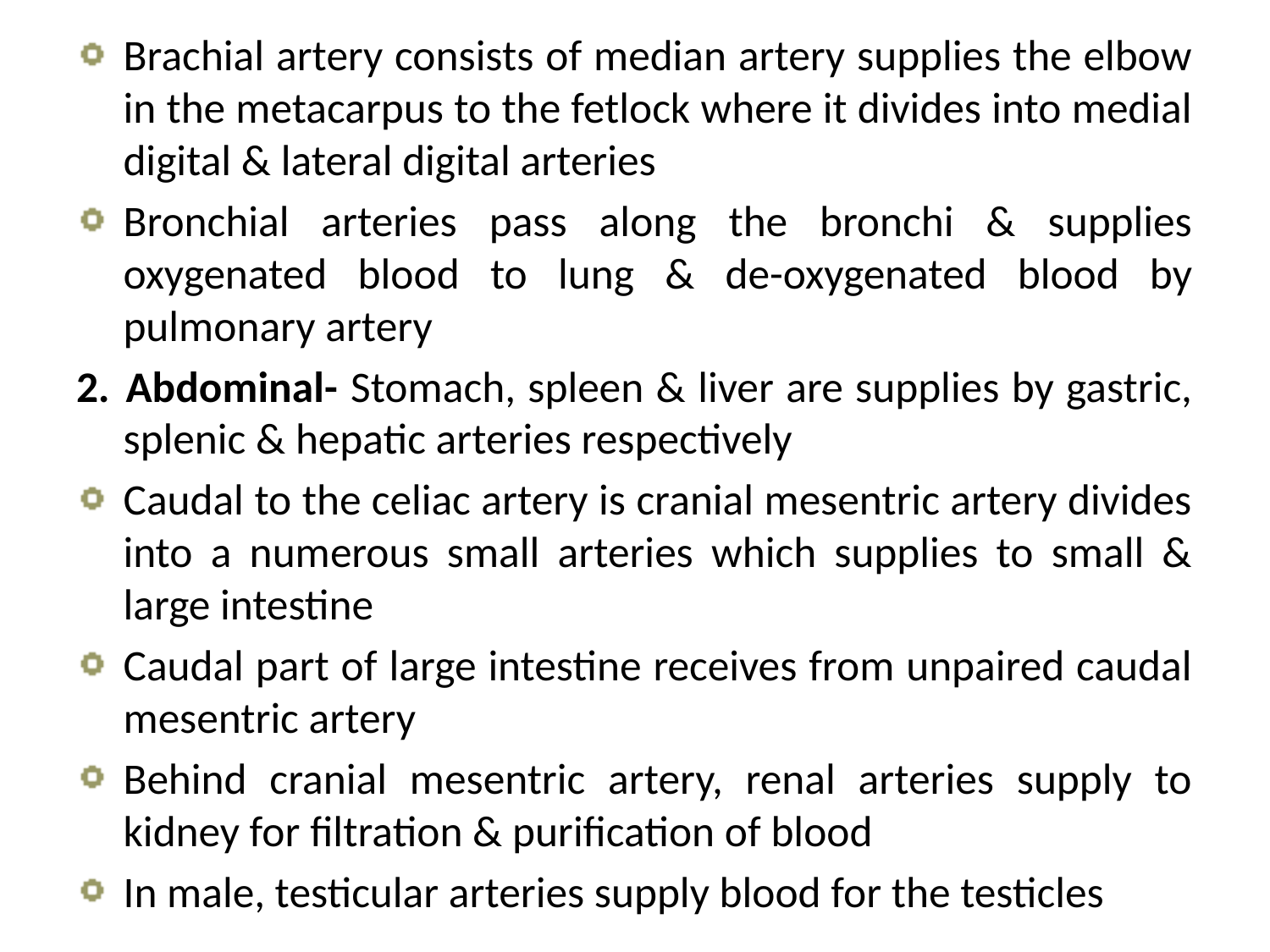

Brachial artery consists of median artery supplies the elbow in the metacarpus to the fetlock where it divides into medial digital & lateral digital arteries
Bronchial arteries pass along the bronchi & supplies oxygenated blood to lung & de-oxygenated blood by pulmonary artery
2. 	Abdominal- Stomach, spleen & liver are supplies by gastric, splenic & hepatic arteries respectively
Caudal to the celiac artery is cranial mesentric artery divides into a numerous small arteries which supplies to small & large intestine
Caudal part of large intestine receives from unpaired caudal mesentric artery
Behind cranial mesentric artery, renal arteries supply to kidney for filtration & purification of blood
In male, testicular arteries supply blood for the testicles